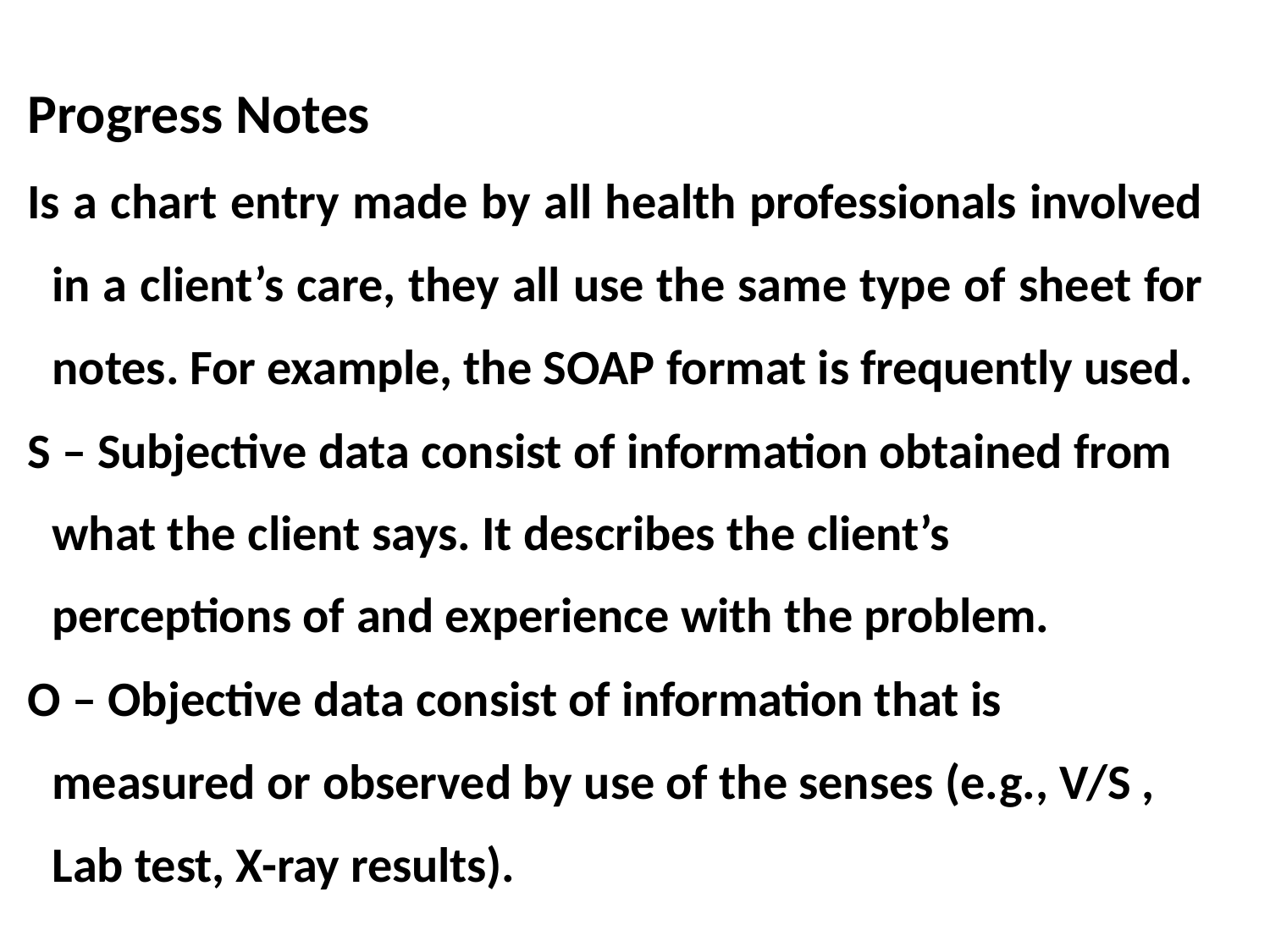

# Progress Notes
Is a chart entry made by all health professionals involved in a client’s care, they all use the same type of sheet for notes. For example, the SOAP format is frequently used.
S – Subjective data consist of information obtained from what the client says. It describes the client’s perceptions of and experience with the problem.
O – Objective data consist of information that is measured or observed by use of the senses (e.g., V/S , Lab test, X-ray results).